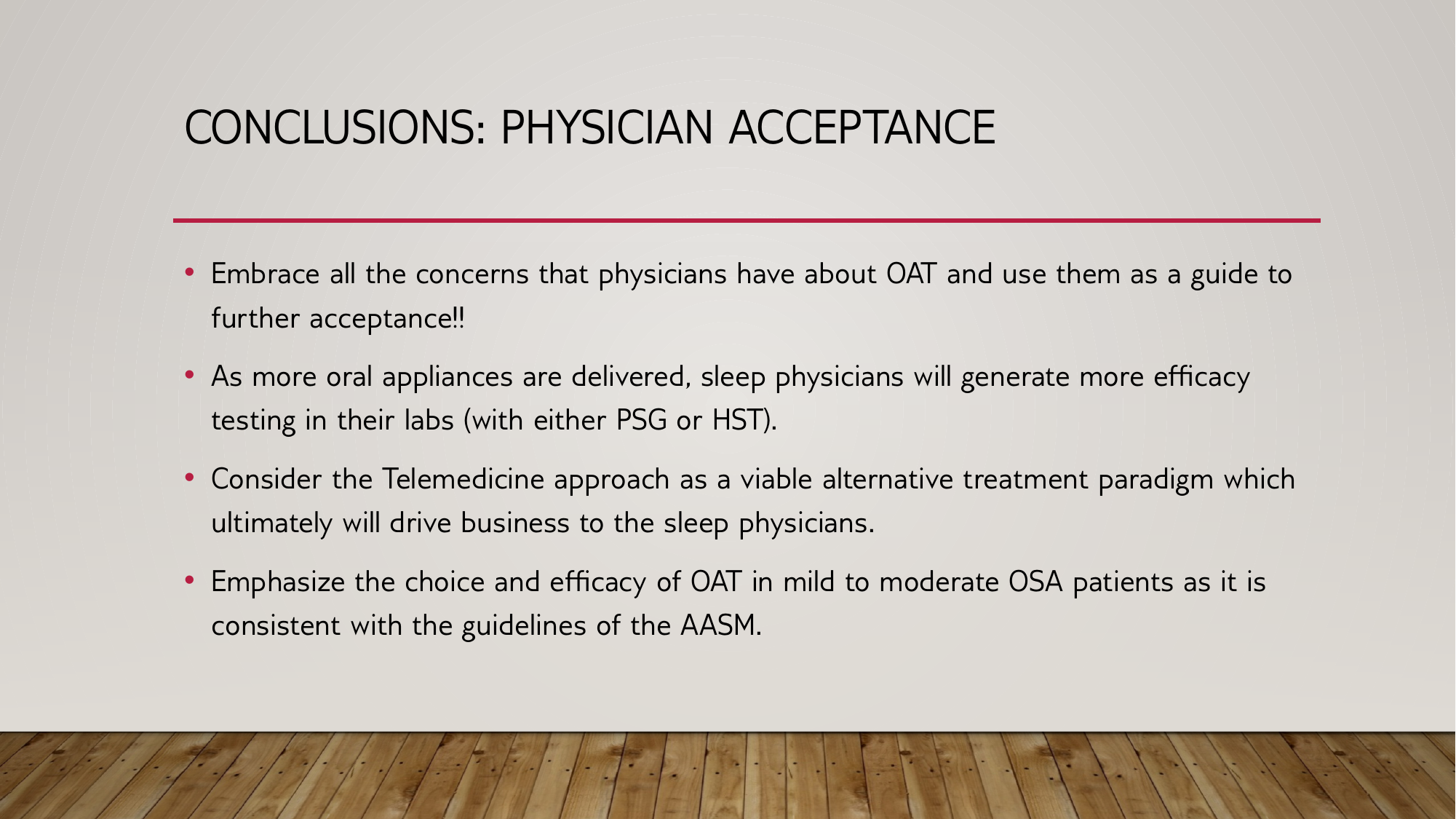

# Conclusions: Physician Acceptance
Embrace all the concerns that physicians have about OAT and use them as a guide to further acceptance!!
As more oral appliances are delivered, sleep physicians will generate more efficacy testing in their labs (with either PSG or HST).
Consider the Telemedicine approach as a viable alternative treatment paradigm which ultimately will drive business to the sleep physicians.
Emphasize the choice and efficacy of OAT in mild to moderate OSA patients as it is consistent with the guidelines of the AASM.